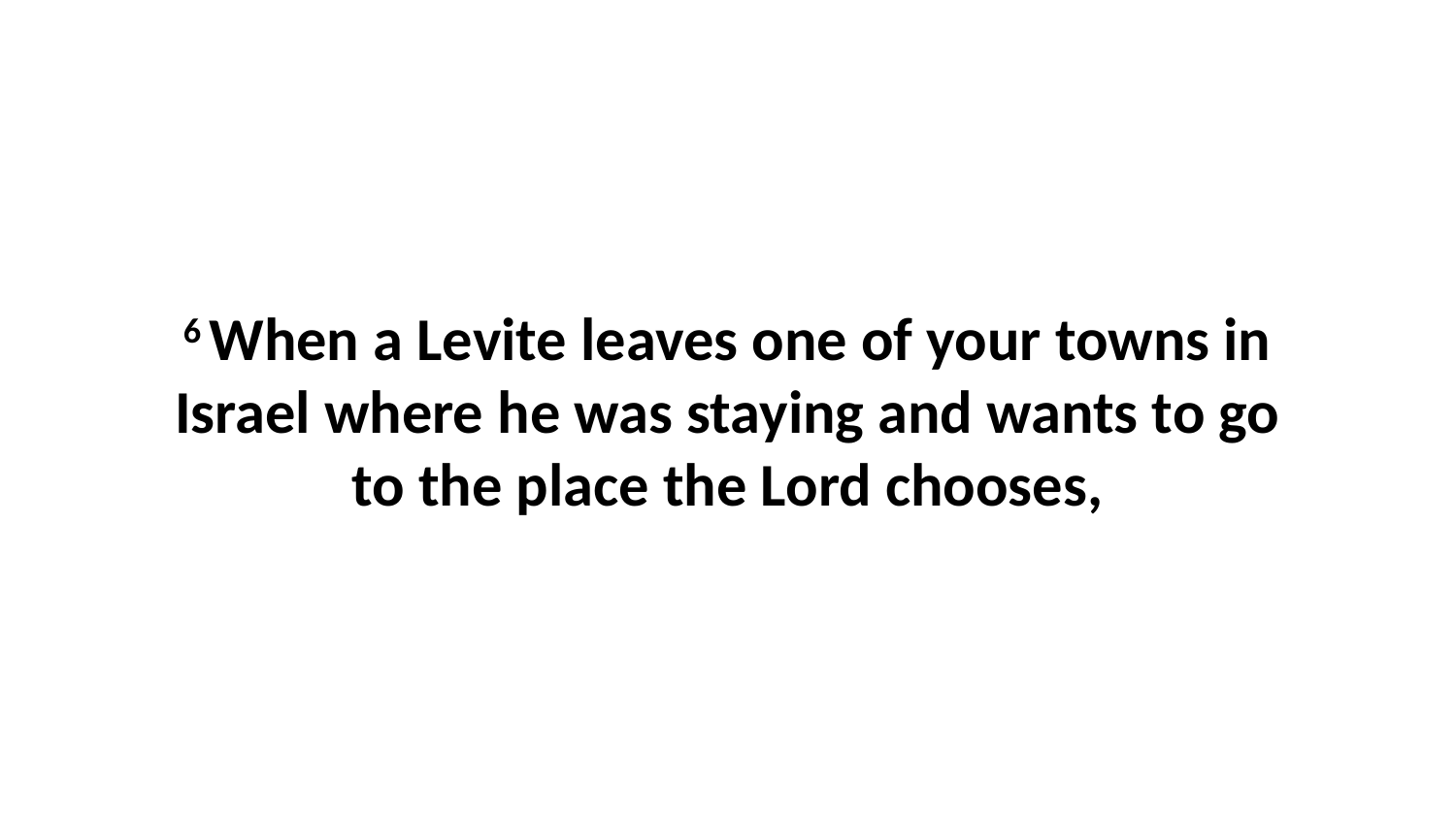

6 When a Levite leaves one of your towns in Israel where he was staying and wants to go to the place the Lord chooses,